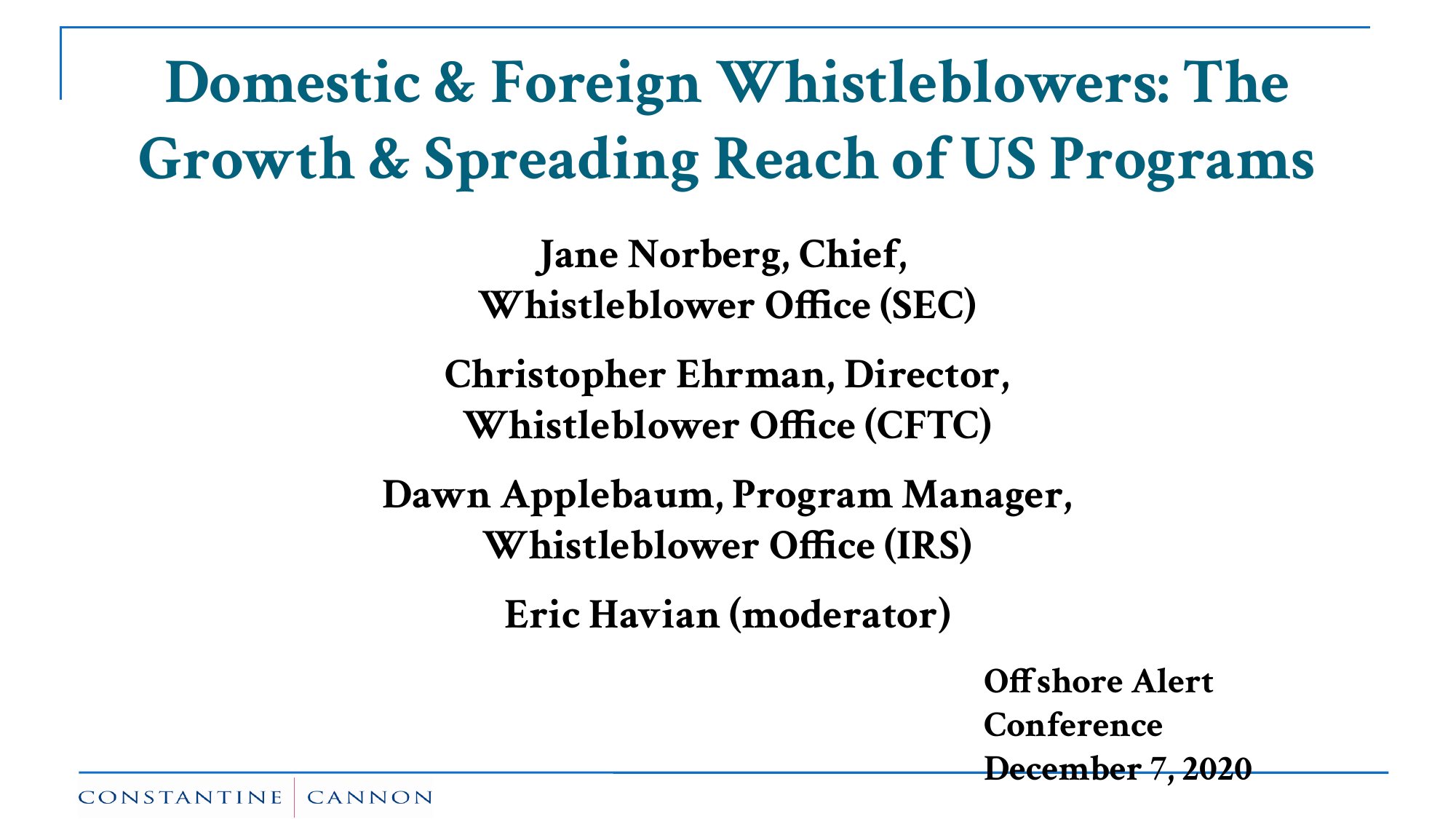

# Domestic & Foreign Whistleblowers: The Growth & Spreading Reach of US Programs
Jane Norberg, Chief,
Whistleblower Office (SEC)
Christopher Ehrman, Director, Whistleblower Office (CFTC)
Dawn Applebaum, Program Manager, Whistleblower Office (IRS)
Eric Havian (moderator)
Offshore Alert Conference
December 7, 2020